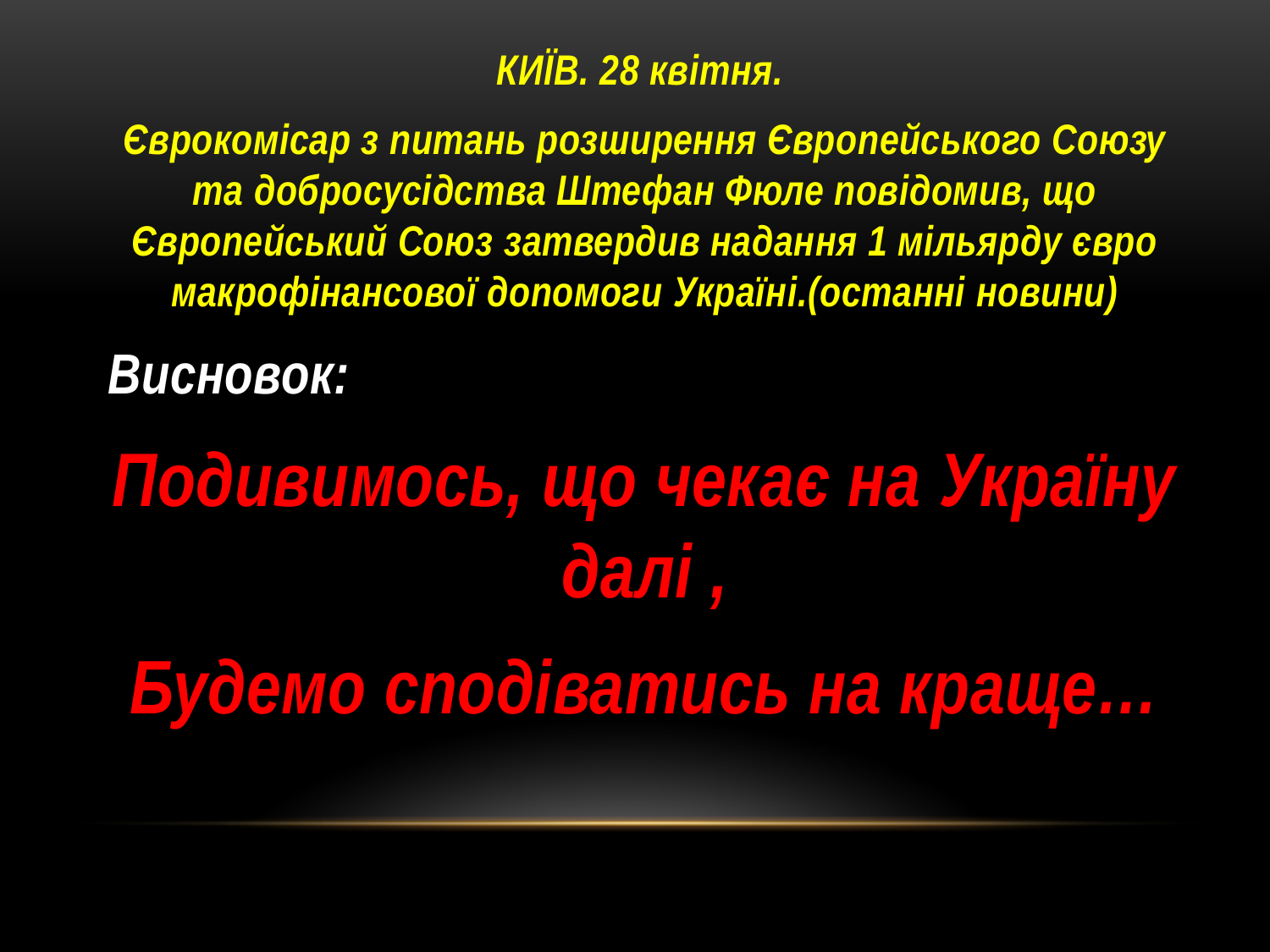

КИЇВ. 28 квітня.
Єврокомісар з питань розширення Європейського Союзу та добросусідства Штефан Фюле повідомив, що Європейський Союз затвердив надання 1 мільярду євро макрофінансової допомоги Україні.(останні новини)
Висновок:
Подивимось, що чекає на Україну далі ,
Будемо сподіватись на краще…